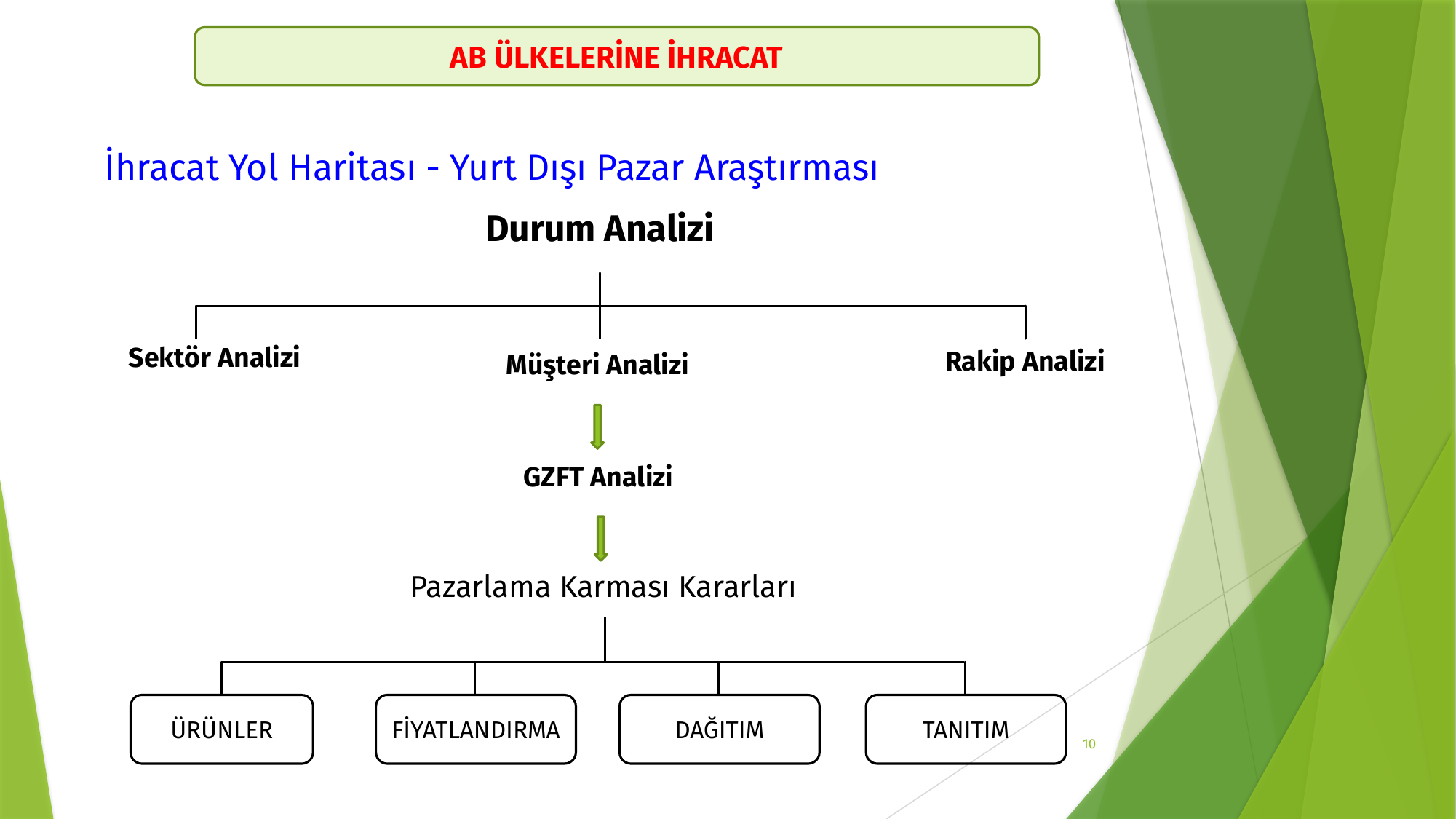

AB ÜLKELERİNE İHRACAT
İhracat Yol Haritası - Yurt Dışı Pazar Araştırması
Durum Analizi
Sektör Analizi
Rakip Analizi
Müşteri Analizi

GZFT Analizi

Pazarlama Karması Kararları
ÜRÜNLER
FİYATLANDIRMA
DAĞITIM
TANITIM
10